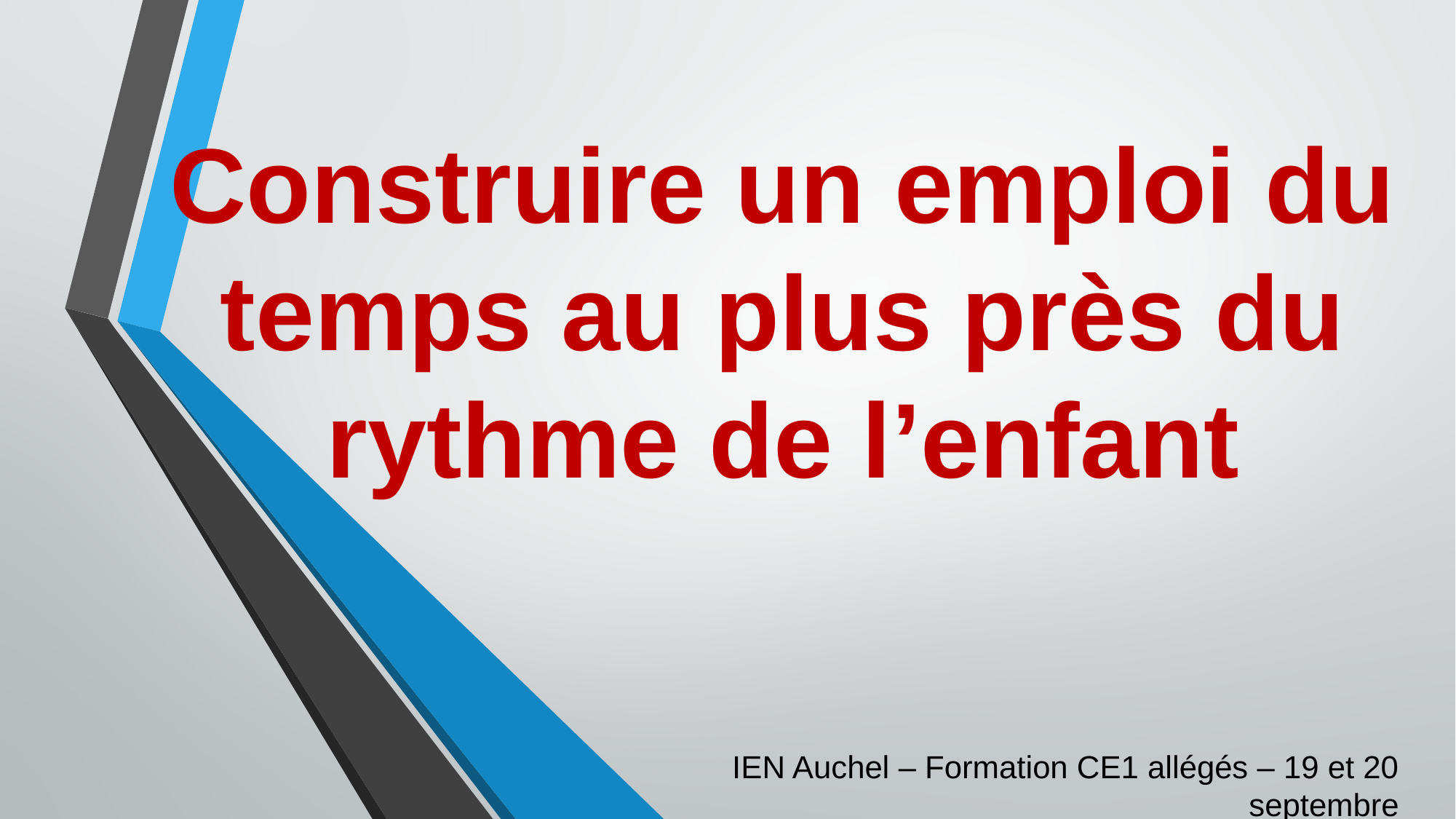

# Construire un emploi du temps au plus près du rythme de l’enfant
IEN Auchel – Formation CE1 allégés – 19 et 20 septembre